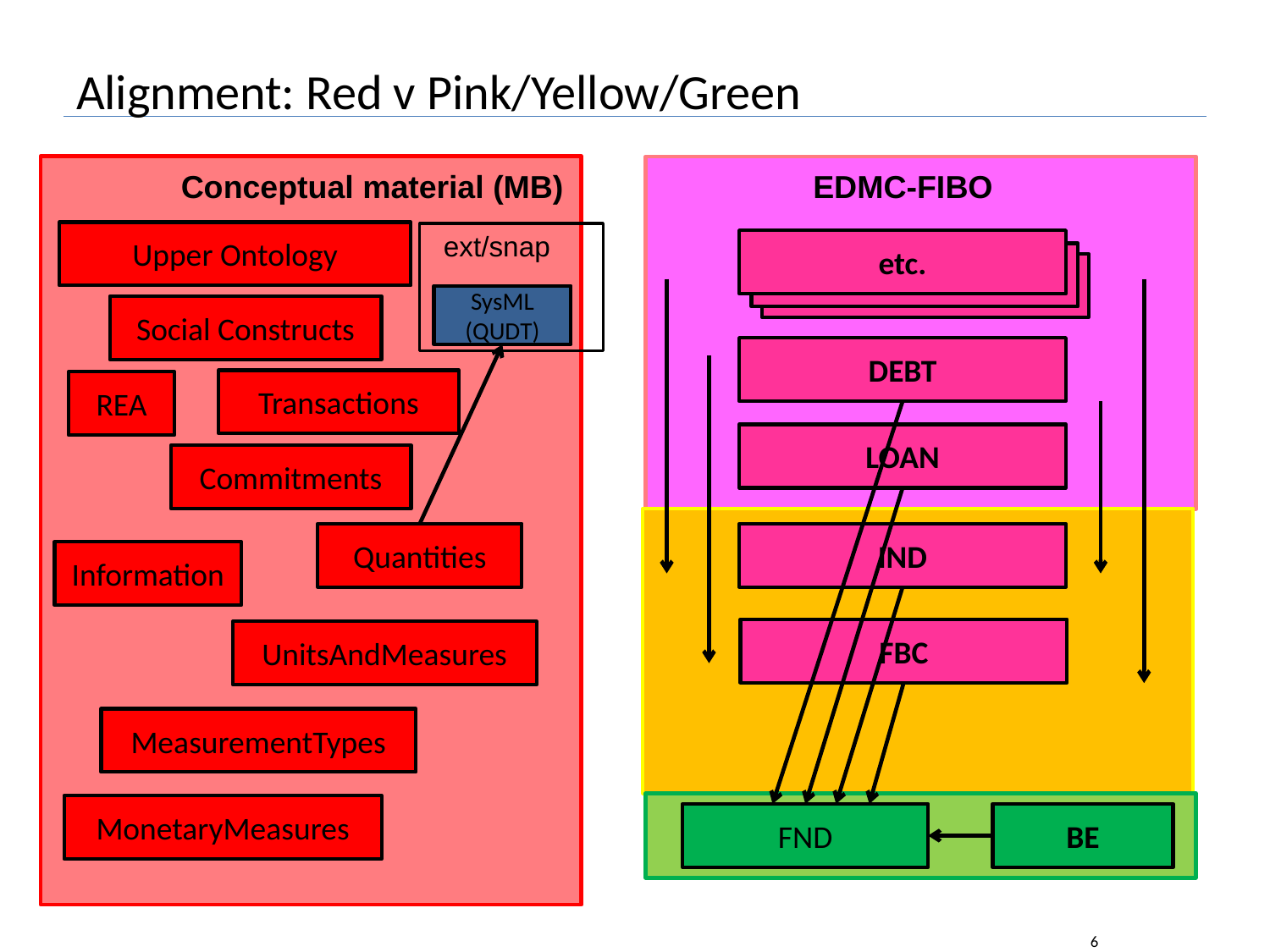

# Alignment: Red v Pink/Yellow/Green

Conceptual material (MB)
EDMC-FIBO
Upper Ontology
ext/snap

etc.
etc
etc
SysML (QUDT)
Social Constructs
DEBT
Transactions
REA
LOAN
Commitments

Quantities
IND
Information
FBC
UnitsAndMeasures
MeasurementTypes

MonetaryMeasures
FND
BE
EDM-Council/FIBO Foundations Content Team
6